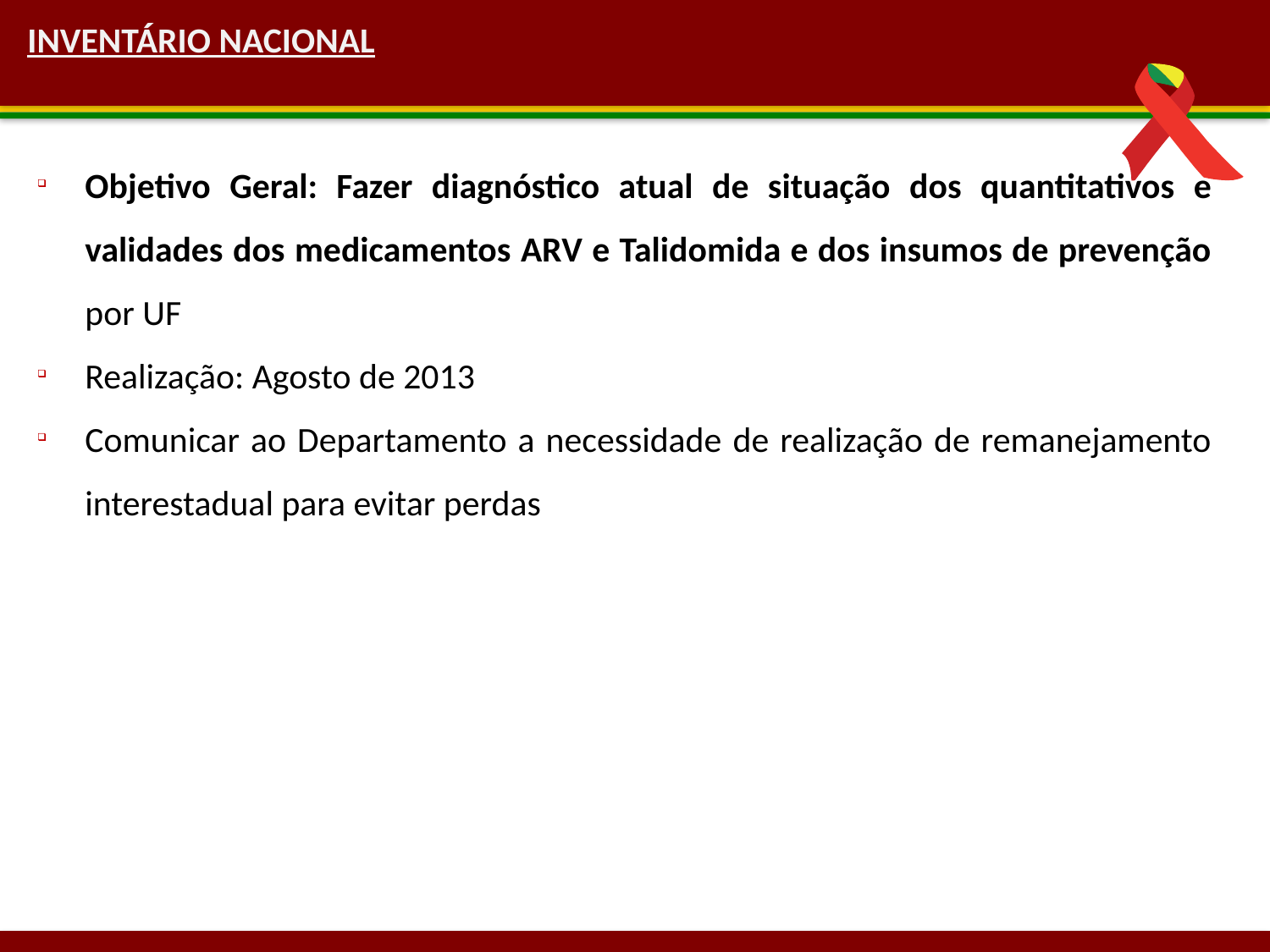

INVENTÁRIO NACIONAL
Objetivo Geral: Fazer diagnóstico atual de situação dos quantitativos e validades dos medicamentos ARV e Talidomida e dos insumos de prevenção por UF
Realização: Agosto de 2013
Comunicar ao Departamento a necessidade de realização de remanejamento interestadual para evitar perdas

 Brasília, 14 a 16 de abril de 2009